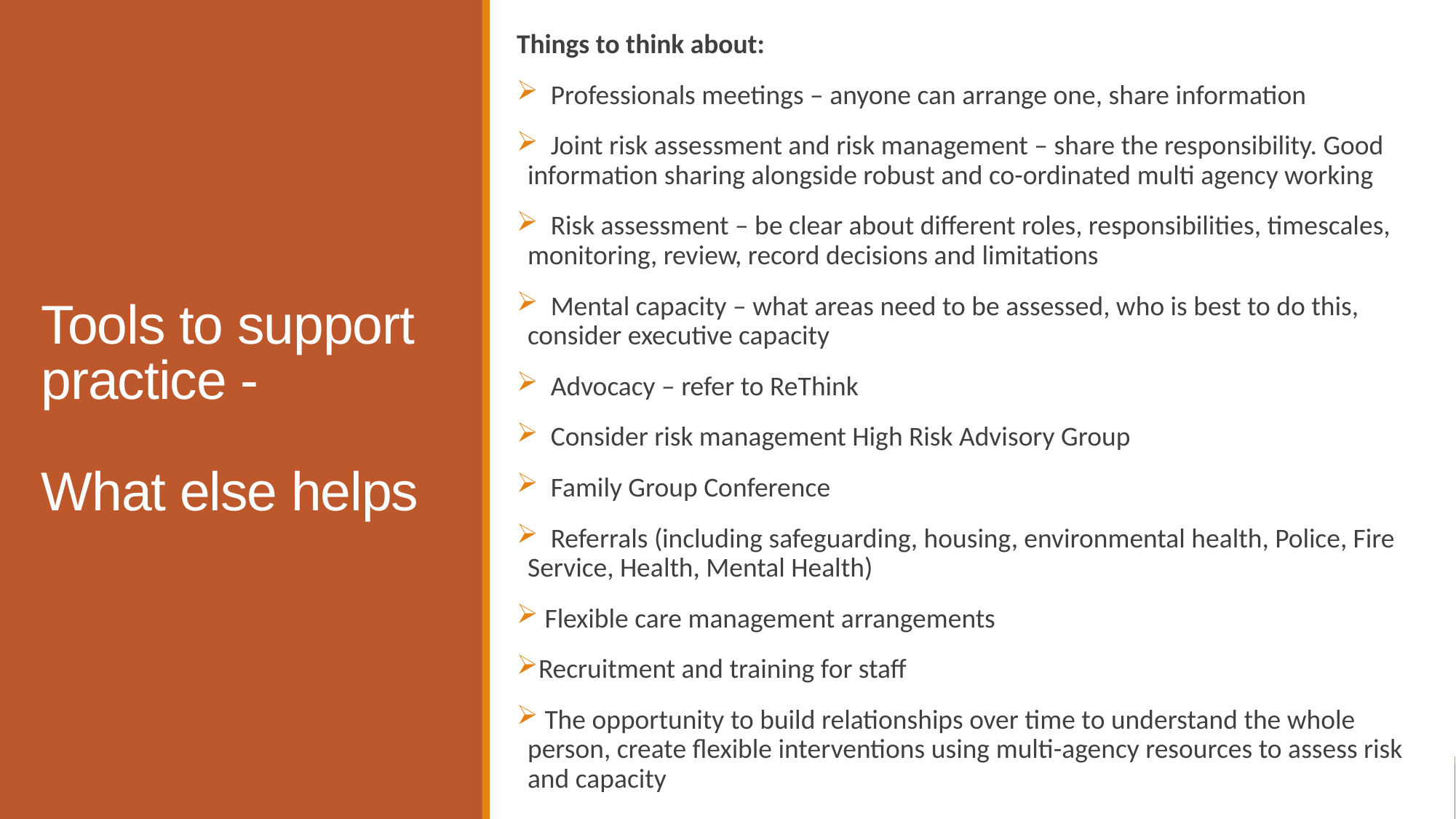

Things to think about:
  Professionals meetings – anyone can arrange one, share information
  Joint risk assessment and risk management – share the responsibility. Good information sharing alongside robust and co-ordinated multi agency working
  Risk assessment – be clear about different roles, responsibilities, timescales,   monitoring, review, record decisions and limitations
  Mental capacity – what areas need to be assessed, who is best to do this, consider executive capacity
  Advocacy – refer to ReThink
  Consider risk management High Risk Advisory Group
  Family Group Conference
  Referrals (including safeguarding, housing, environmental health, Police, Fire Service, Health, Mental Health)
 Flexible care management arrangements
Recruitment and training for staff
 The opportunity to build relationships over time to understand the whole person, create flexible interventions using multi-agency resources to assess risk and capacity
# Tools to support practice - What else helps